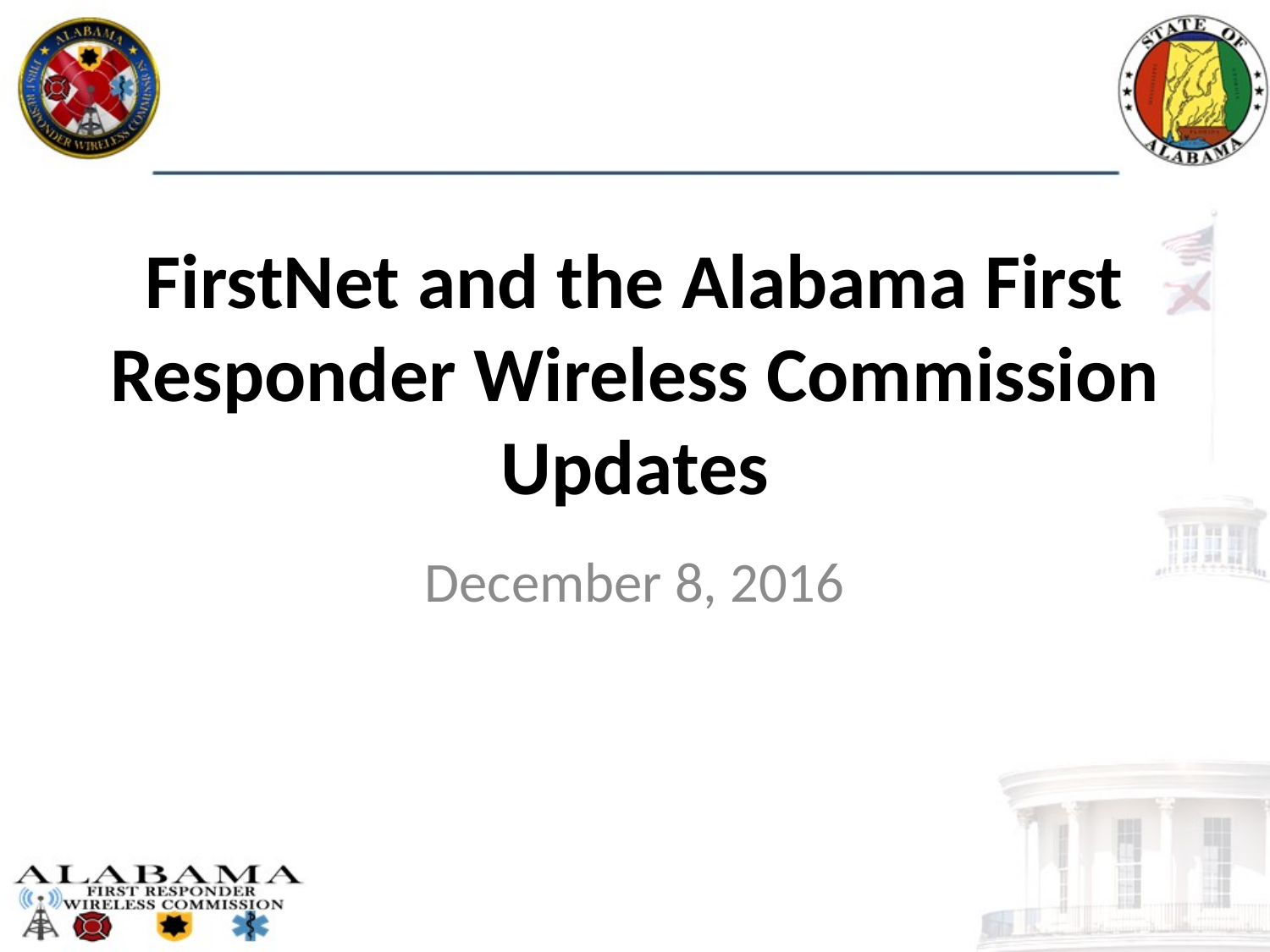

# FirstNet and the Alabama First Responder Wireless Commission Updates
December 8, 2016